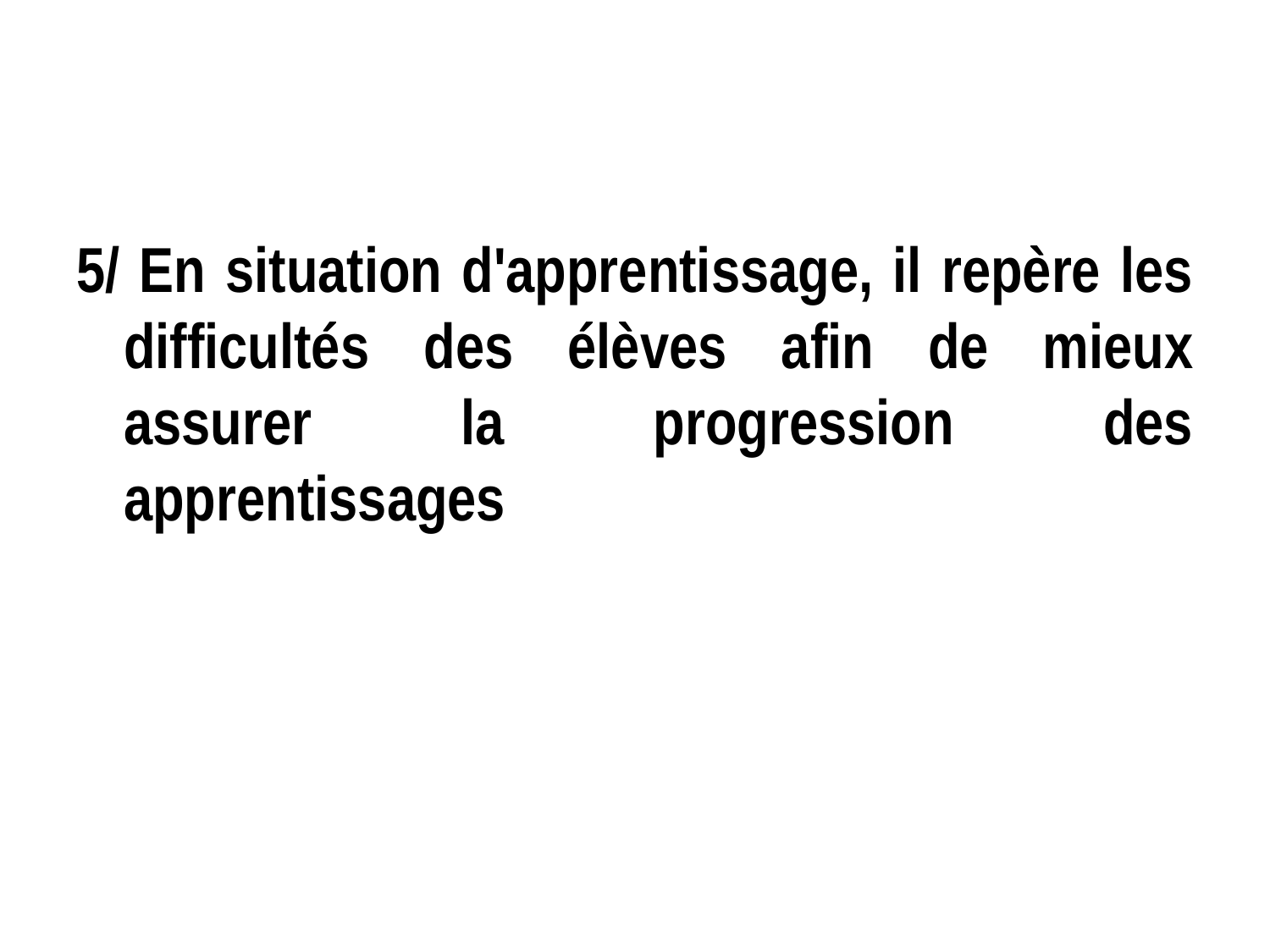

#
5/ En situation d'apprentissage, il repère les difficultés des élèves afin de mieux assurer la progression des apprentissages